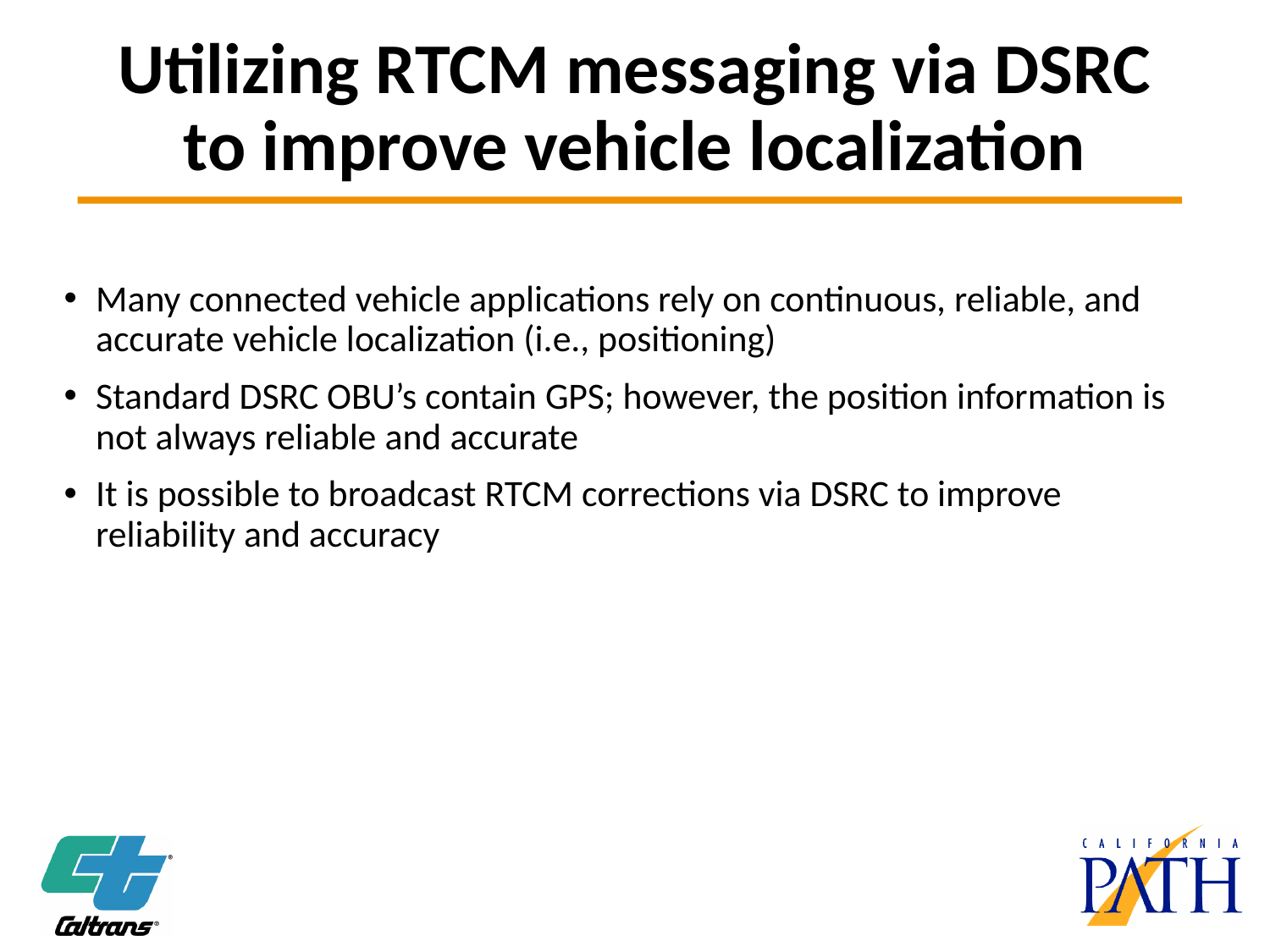

Utilizing RTCM messaging via DSRC to improve vehicle localization
Many connected vehicle applications rely on continuous, reliable, and accurate vehicle localization (i.e., positioning)
Standard DSRC OBU’s contain GPS; however, the position information is not always reliable and accurate
It is possible to broadcast RTCM corrections via DSRC to improve reliability and accuracy